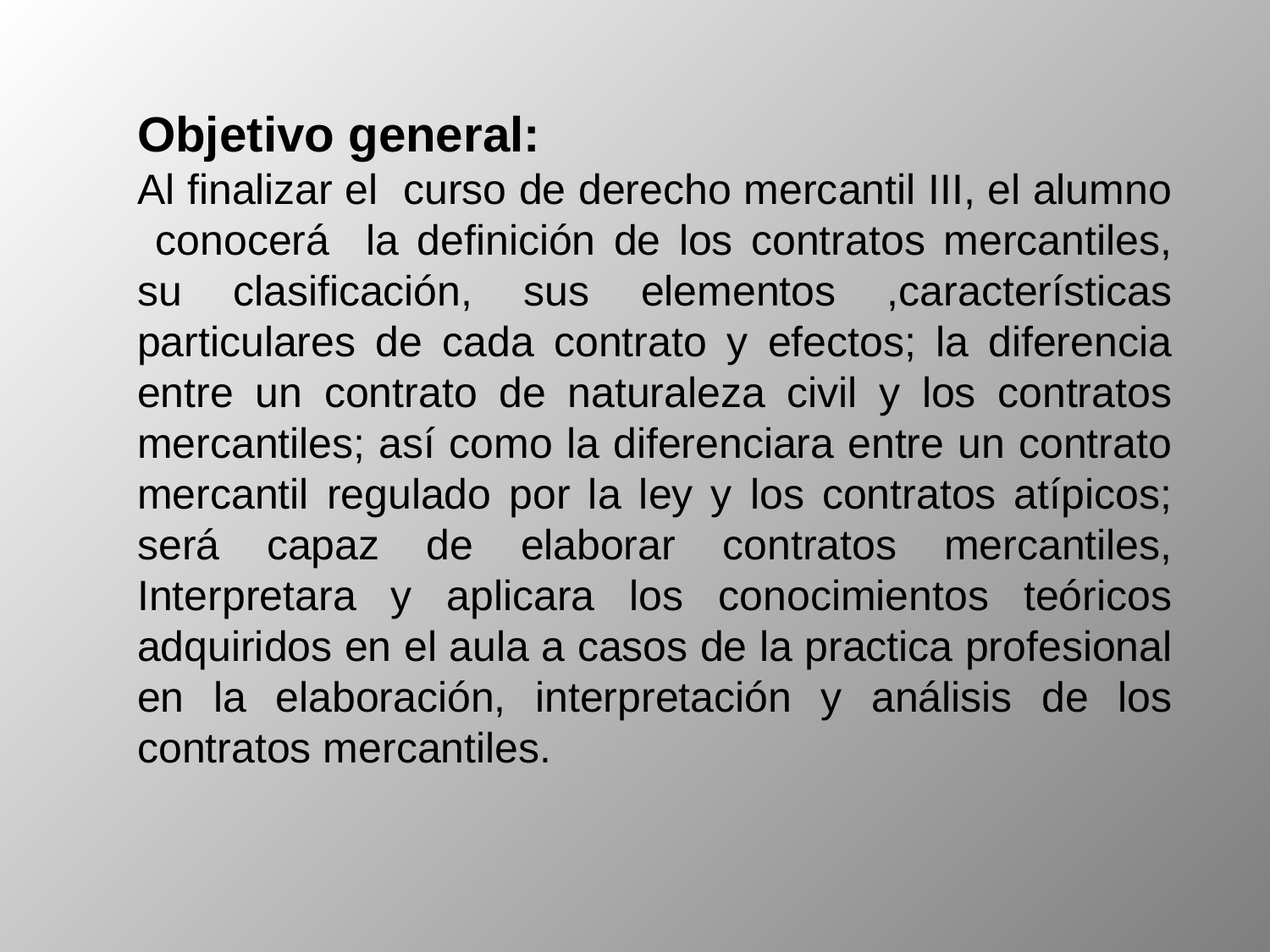

Objetivo general:
Al finalizar el  curso de derecho mercantil III, el alumno  conocerá  la definición de los contratos mercantiles, su clasificación, sus elementos ,características particulares de cada contrato y efectos; la diferencia entre un contrato de naturaleza civil y los contratos mercantiles; así como la diferenciara entre un contrato mercantil regulado por la ley y los contratos atípicos; será capaz de elaborar contratos mercantiles, Interpretara y aplicara los conocimientos teóricos adquiridos en el aula a casos de la practica profesional en la elaboración, interpretación y análisis de los contratos mercantiles.